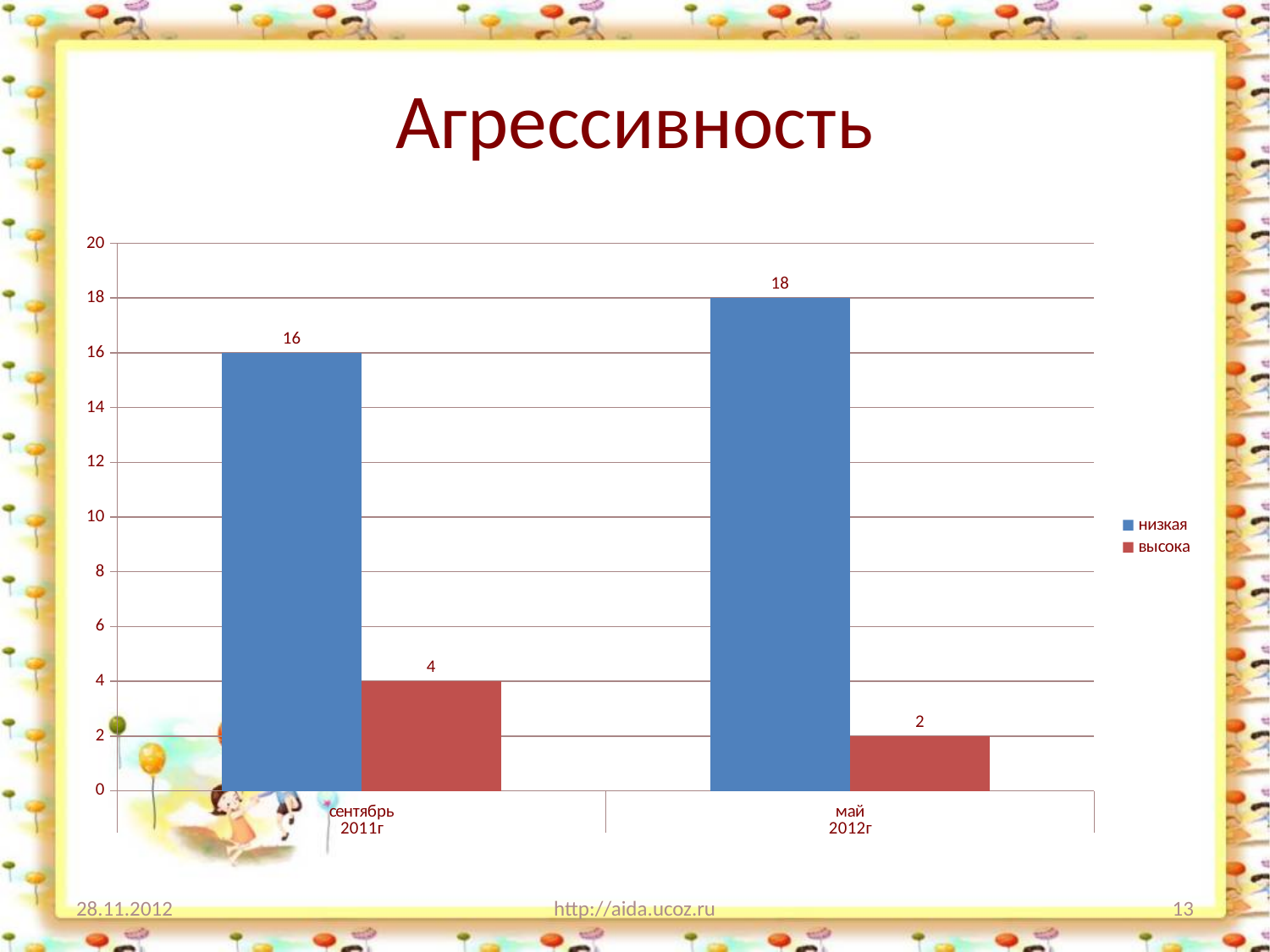

# Агрессивность

### Chart

| Category | низкая | высока |
|---|---|---|
| сентябрь | 16.0 | 4.0 |
| май | 18.0 | 2.0 |
28.11.2012
http://aida.ucoz.ru
13